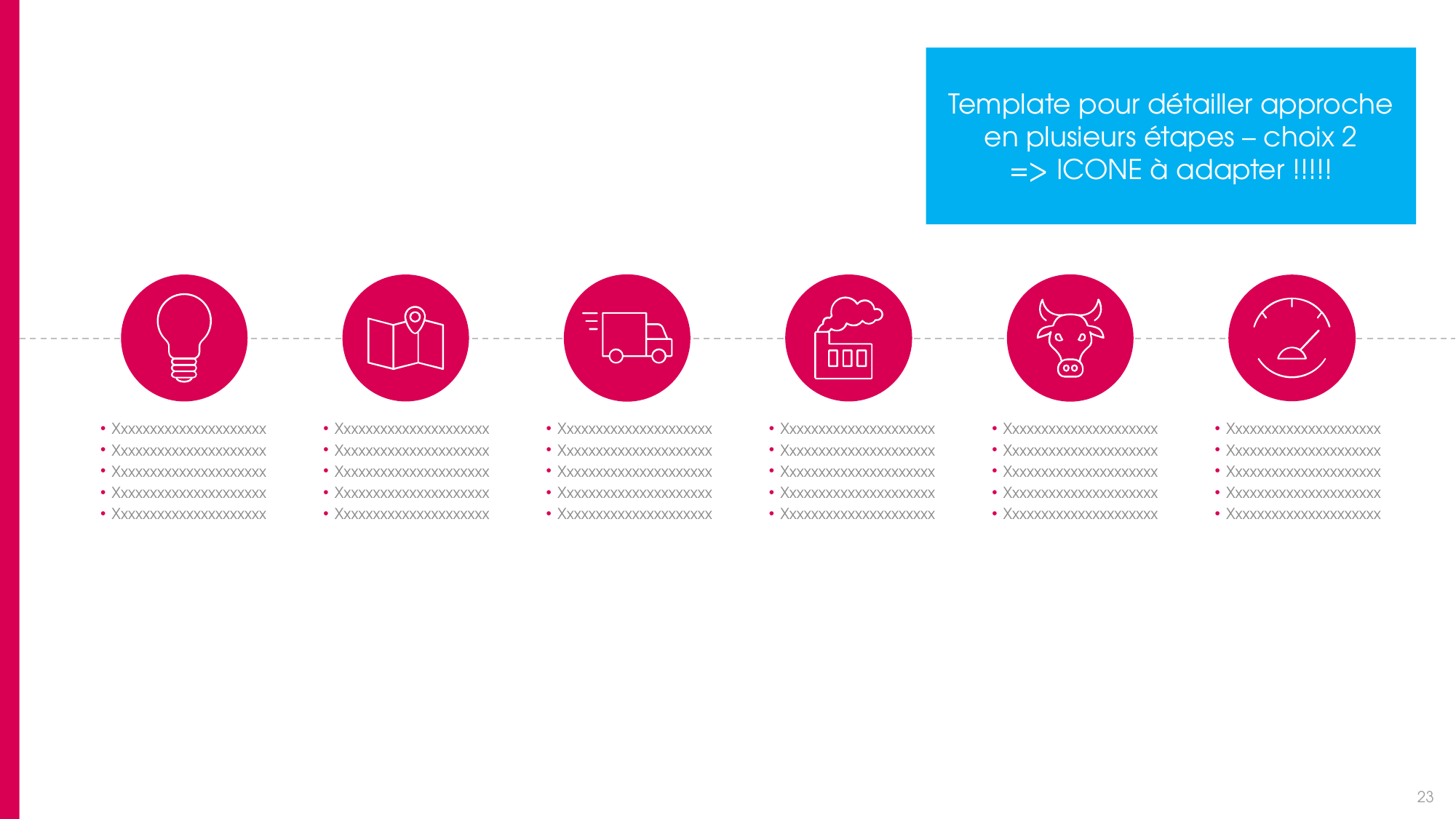

#
Template pour détailler approche en plusieurs étapes – choix 2
=> ICONE à adapter !!!!!

Xxxxxxxxxxxxxxxxxxxxx
Xxxxxxxxxxxxxxxxxxxxx
Xxxxxxxxxxxxxxxxxxxxx
Xxxxxxxxxxxxxxxxxxxxx
Xxxxxxxxxxxxxxxxxxxxx
Xxxxxxxxxxxxxxxxxxxxx
Xxxxxxxxxxxxxxxxxxxxx
Xxxxxxxxxxxxxxxxxxxxx
Xxxxxxxxxxxxxxxxxxxxx
Xxxxxxxxxxxxxxxxxxxxx
Xxxxxxxxxxxxxxxxxxxxx
Xxxxxxxxxxxxxxxxxxxxx
Xxxxxxxxxxxxxxxxxxxxx
Xxxxxxxxxxxxxxxxxxxxx
Xxxxxxxxxxxxxxxxxxxxx
Xxxxxxxxxxxxxxxxxxxxx
Xxxxxxxxxxxxxxxxxxxxx
Xxxxxxxxxxxxxxxxxxxxx
Xxxxxxxxxxxxxxxxxxxxx
Xxxxxxxxxxxxxxxxxxxxx
Xxxxxxxxxxxxxxxxxxxxx
Xxxxxxxxxxxxxxxxxxxxx
Xxxxxxxxxxxxxxxxxxxxx
Xxxxxxxxxxxxxxxxxxxxx
Xxxxxxxxxxxxxxxxxxxxx
Xxxxxxxxxxxxxxxxxxxxx
Xxxxxxxxxxxxxxxxxxxxx
Xxxxxxxxxxxxxxxxxxxxx
Xxxxxxxxxxxxxxxxxxxxx
Xxxxxxxxxxxxxxxxxxxxx
23